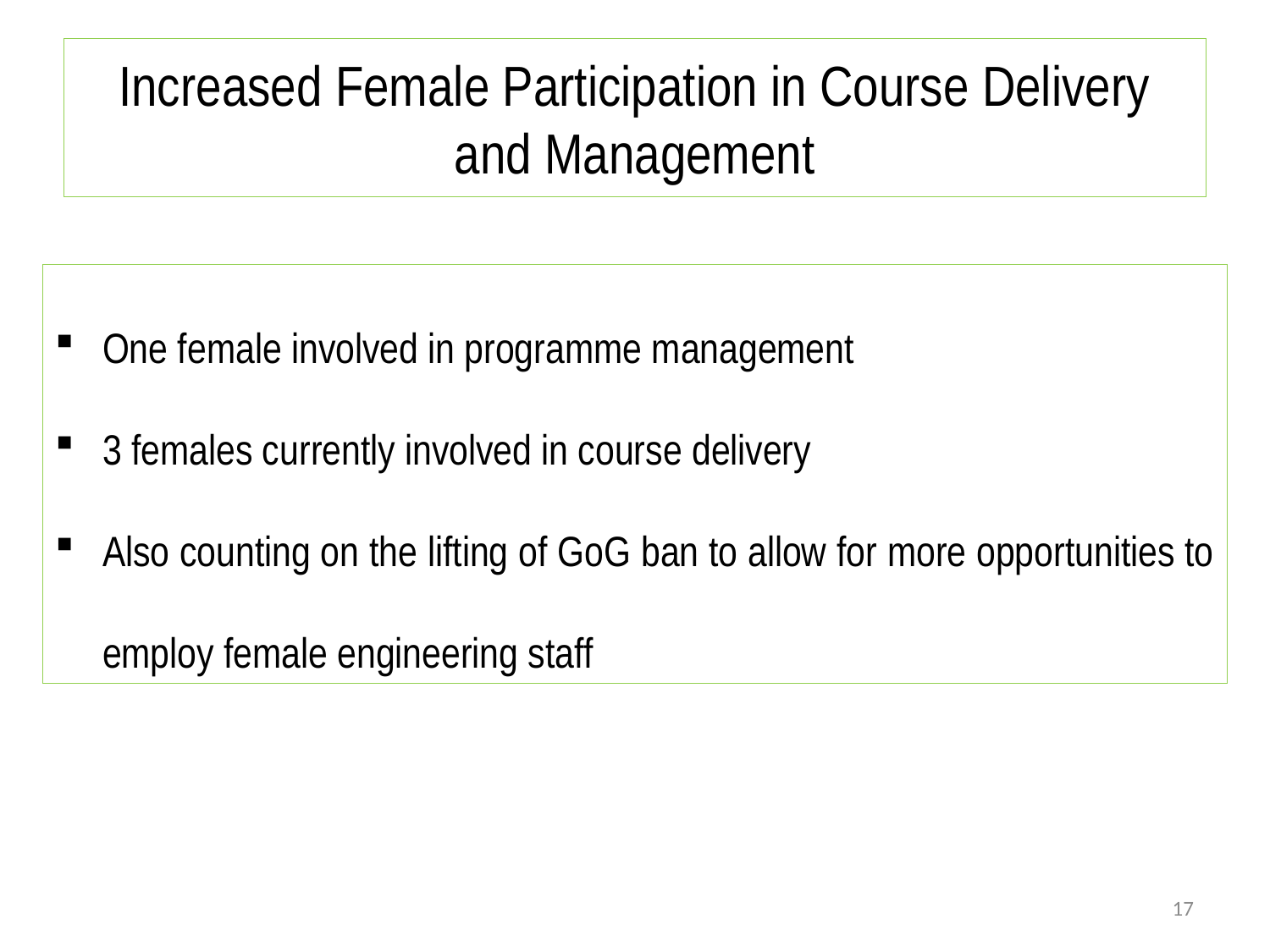

# Increased Female Participation in Course Delivery and Management
One female involved in programme management
3 females currently involved in course delivery
Also counting on the lifting of GoG ban to allow for more opportunities to employ female engineering staff
17